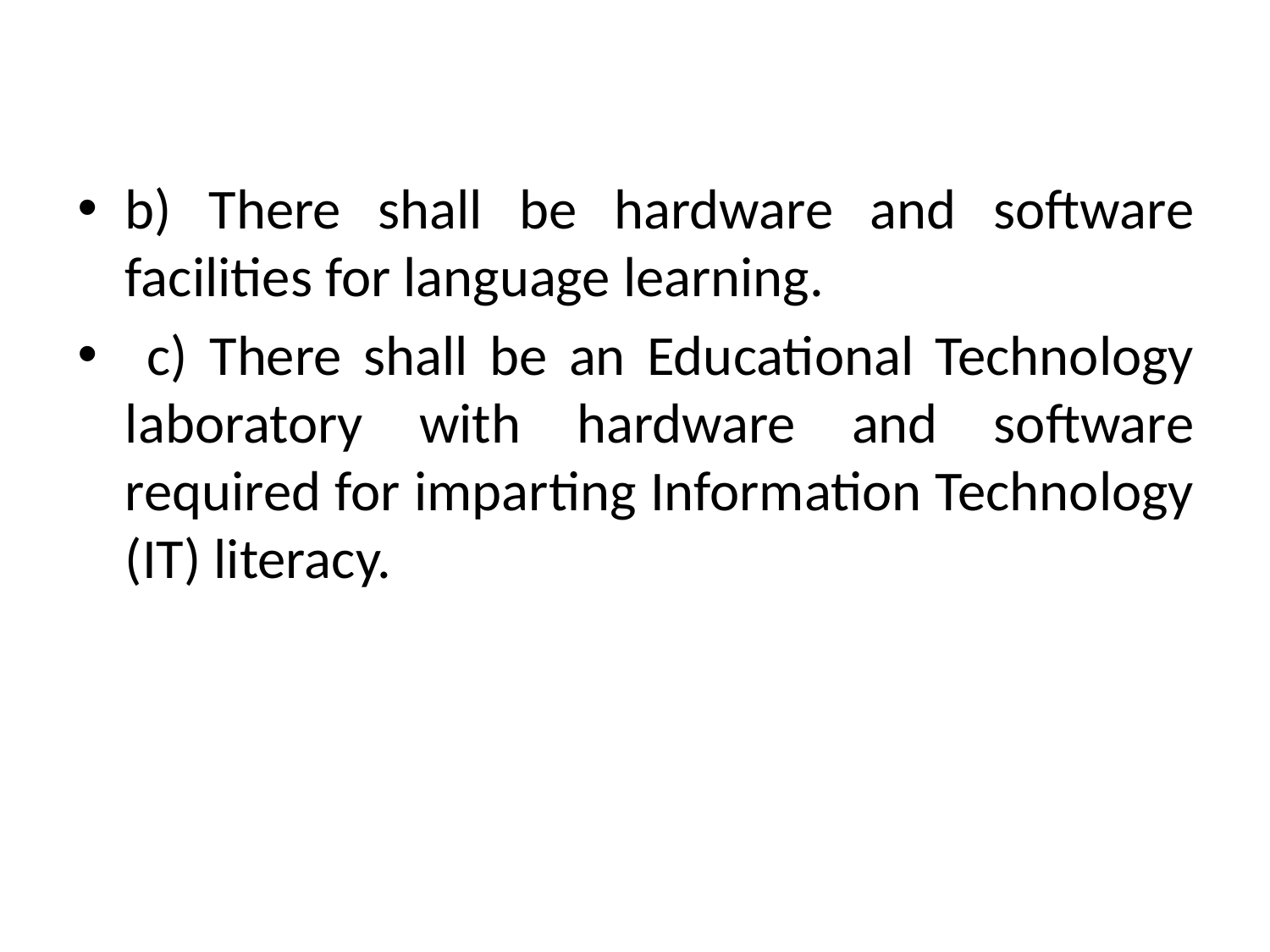

b) There shall be hardware and software facilities for language learning.
 c) There shall be an Educational Technology laboratory with hardware and software required for imparting Information Technology (IT) literacy.